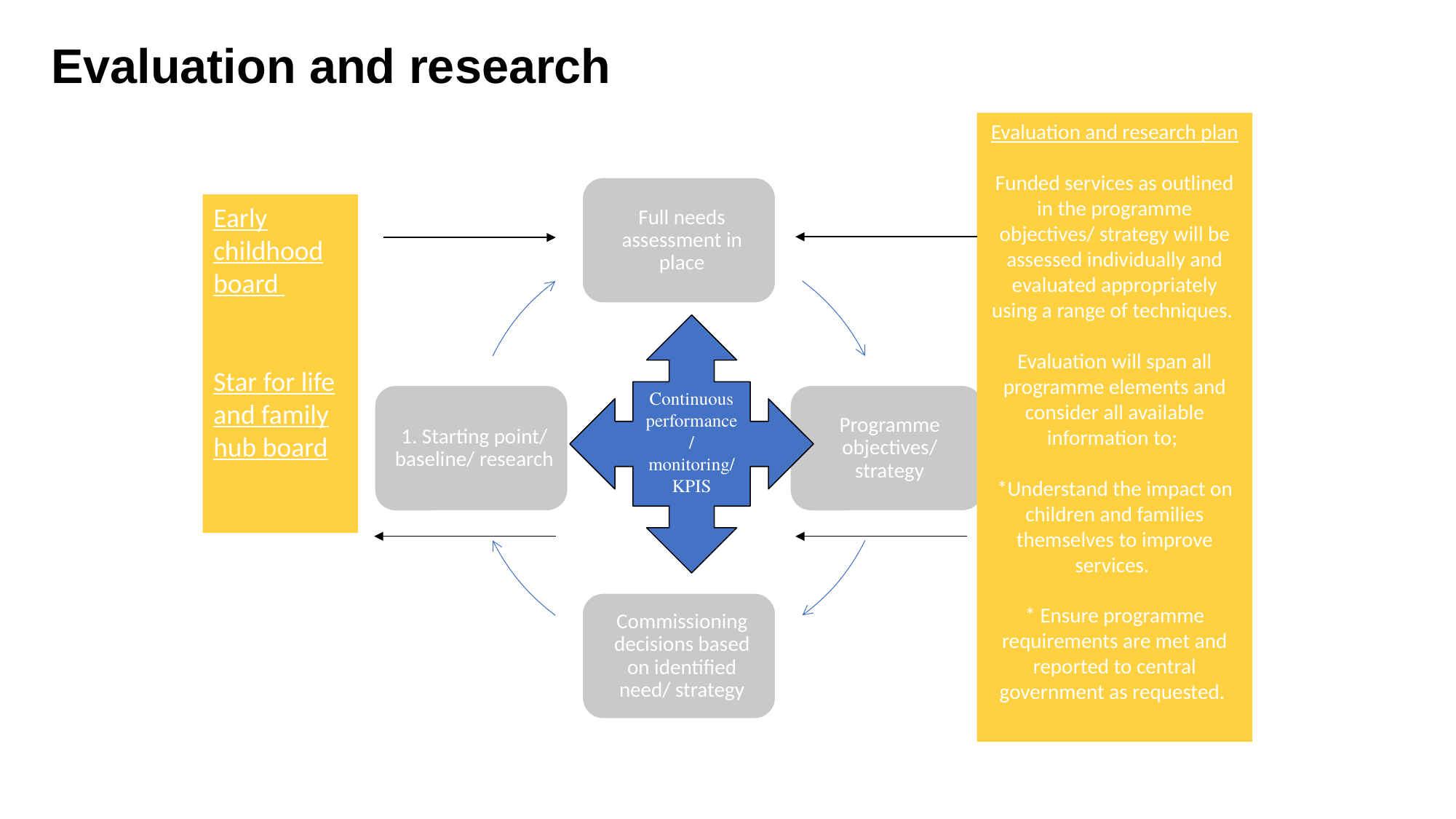

# Evaluation and research
Evaluation and research plan

Funded services as outlined in the programme objectives/ strategy will be assessed individually and evaluated appropriately using a range of techniques.

Evaluation will span all programme elements and consider all available information to;

*Understand the impact on children and families themselves to improve services.

* Ensure programme requirements are met and reported to central government as requested.

Full needs assessment in place
Programme objectives/ strategy
Commissioning decisions based on identified need/ strategy
1. Starting point/ baseline/ research
Early childhood board

Star for life and family hub board

Continuous performance/ monitoring/ KPIS